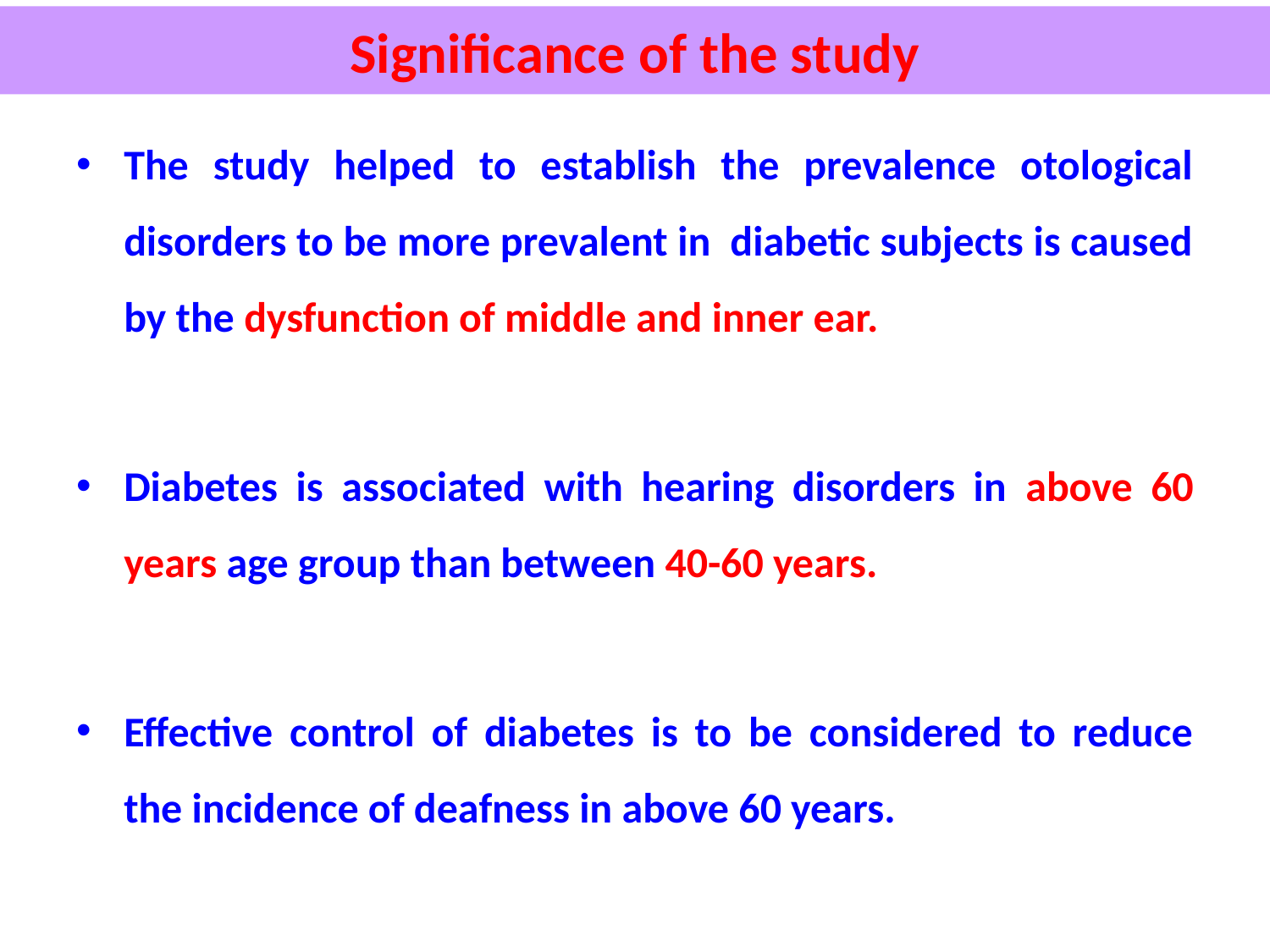

# Significance of the study
The study helped to establish the prevalence otological disorders to be more prevalent in  diabetic subjects is caused by the dysfunction of middle and inner ear.

Diabetes is associated with hearing disorders in above 60 years age group than between 40-60 years.

Effective control of diabetes is to be considered to reduce the incidence of deafness in above 60 years.